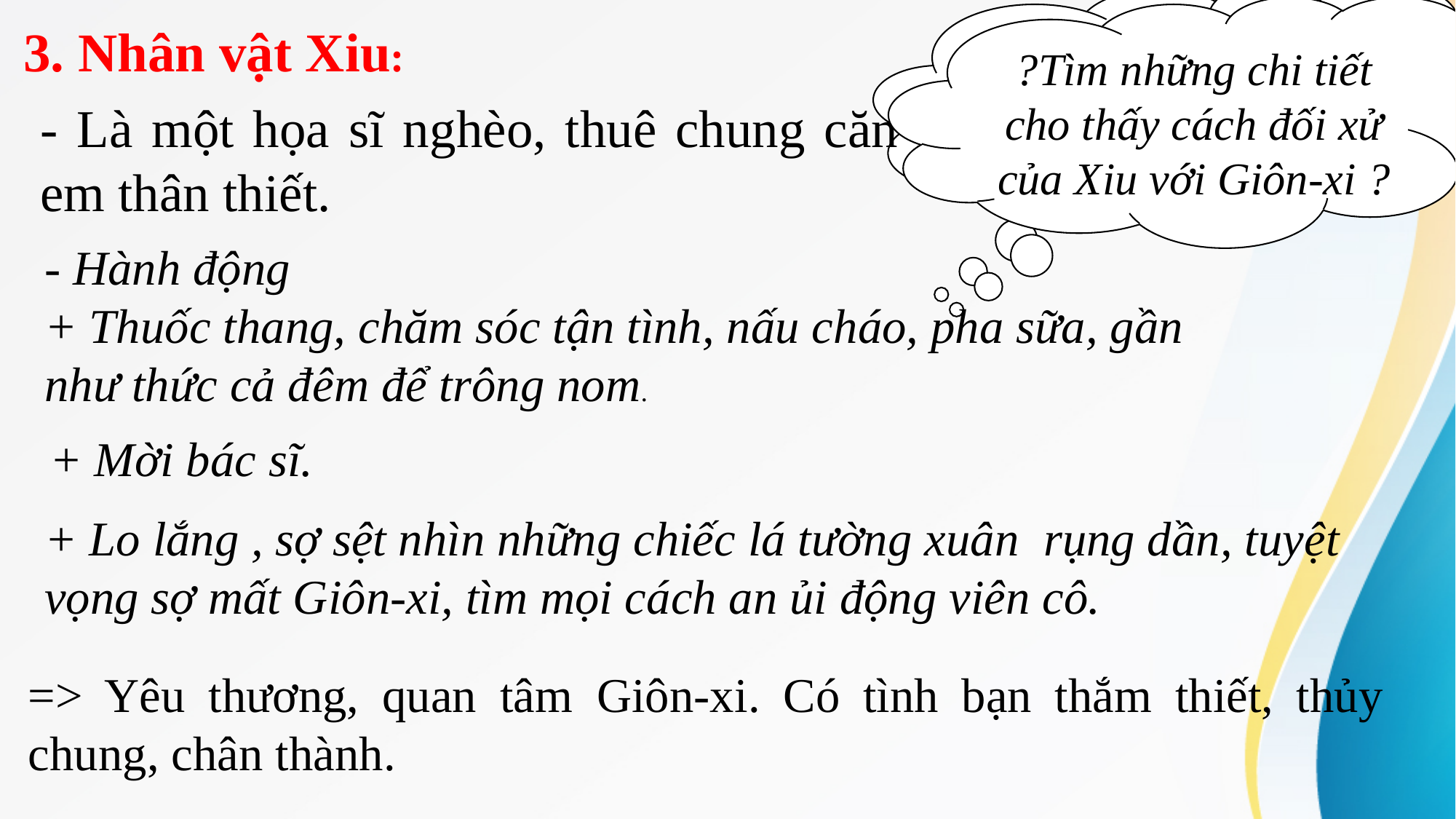

? Xiu và Giôn –xi có mối quan hệ như thế nào ?
?Tìm những chi tiết cho thấy cách đối xử của Xiu với Giôn-xi ?
3. Nhân vật Xiu:
- Là một họa sĩ nghèo, thuê chung căn hộ, coi nhau như chị em thân thiết.
- Hành động
+ Thuốc thang, chăm sóc tận tình, nấu cháo, pha sữa, gần như thức cả đêm để trông nom.
+ Mời bác sĩ.
+ Lo lắng , sợ sệt nhìn những chiếc lá tường xuân  rụng dần, tuyệt vọng sợ mất Giôn-xi, tìm mọi cách an ủi động viên cô.
=> Yêu thương, quan tâm Giôn-xi. Có tình bạn thắm thiết, thủy chung, chân thành.